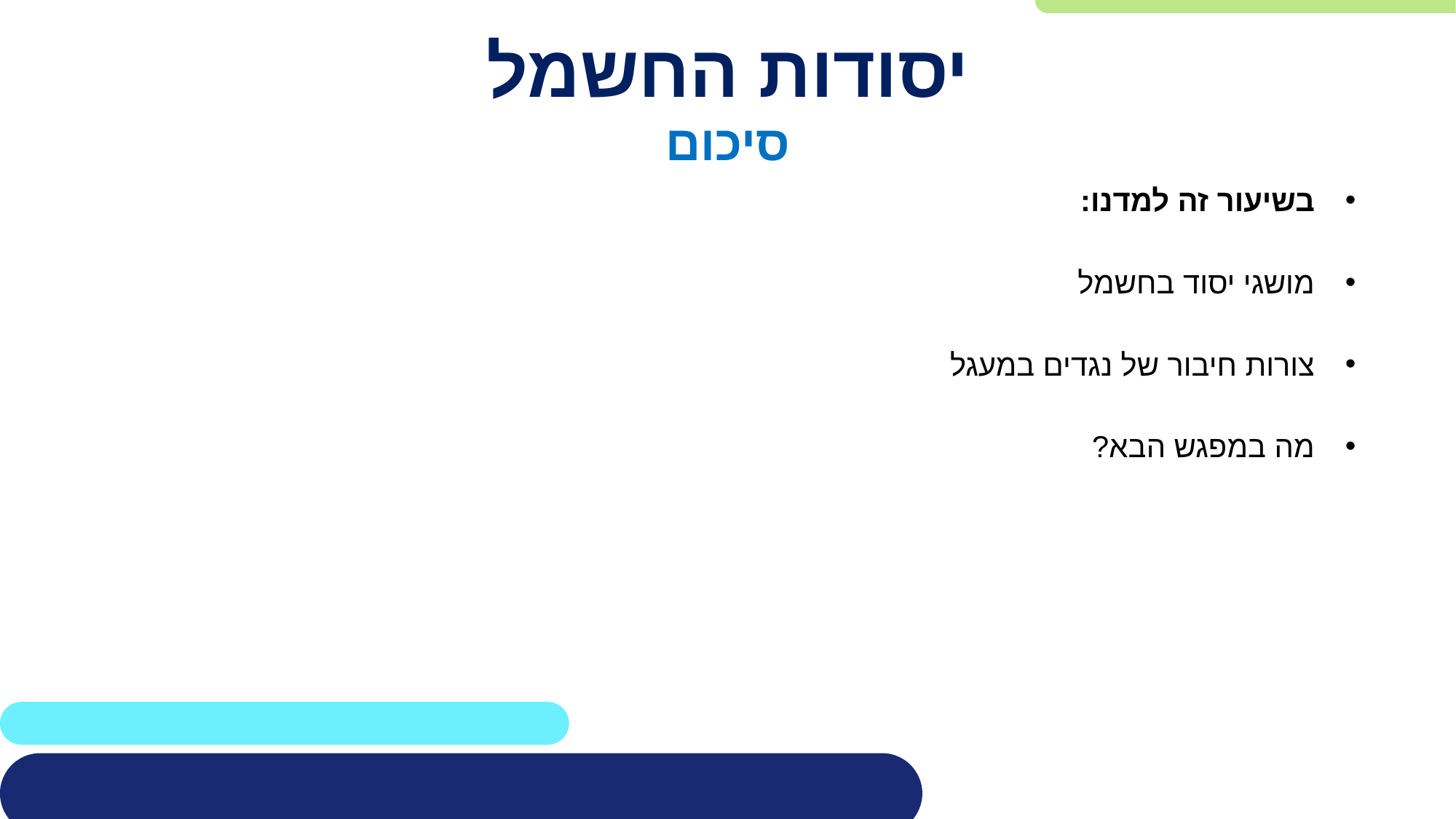

# יסודות החשמל
סיכום
בשיעור זה למדנו:
מושגי יסוד בחשמל
צורות חיבור של נגדים במעגל
מה במפגש הבא?